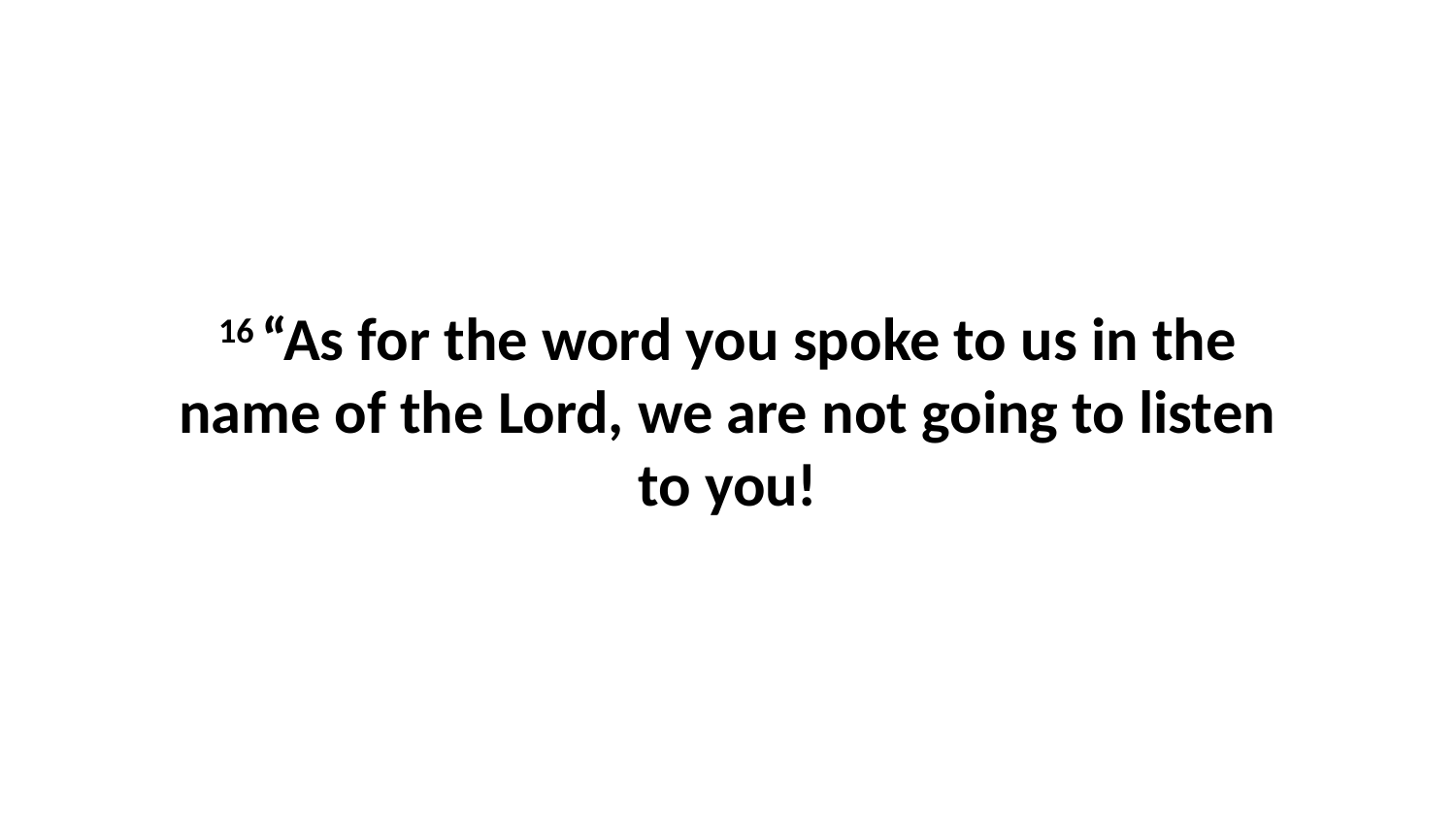

16 “As for the word you spoke to us in the name of the Lord, we are not going to listen to you!